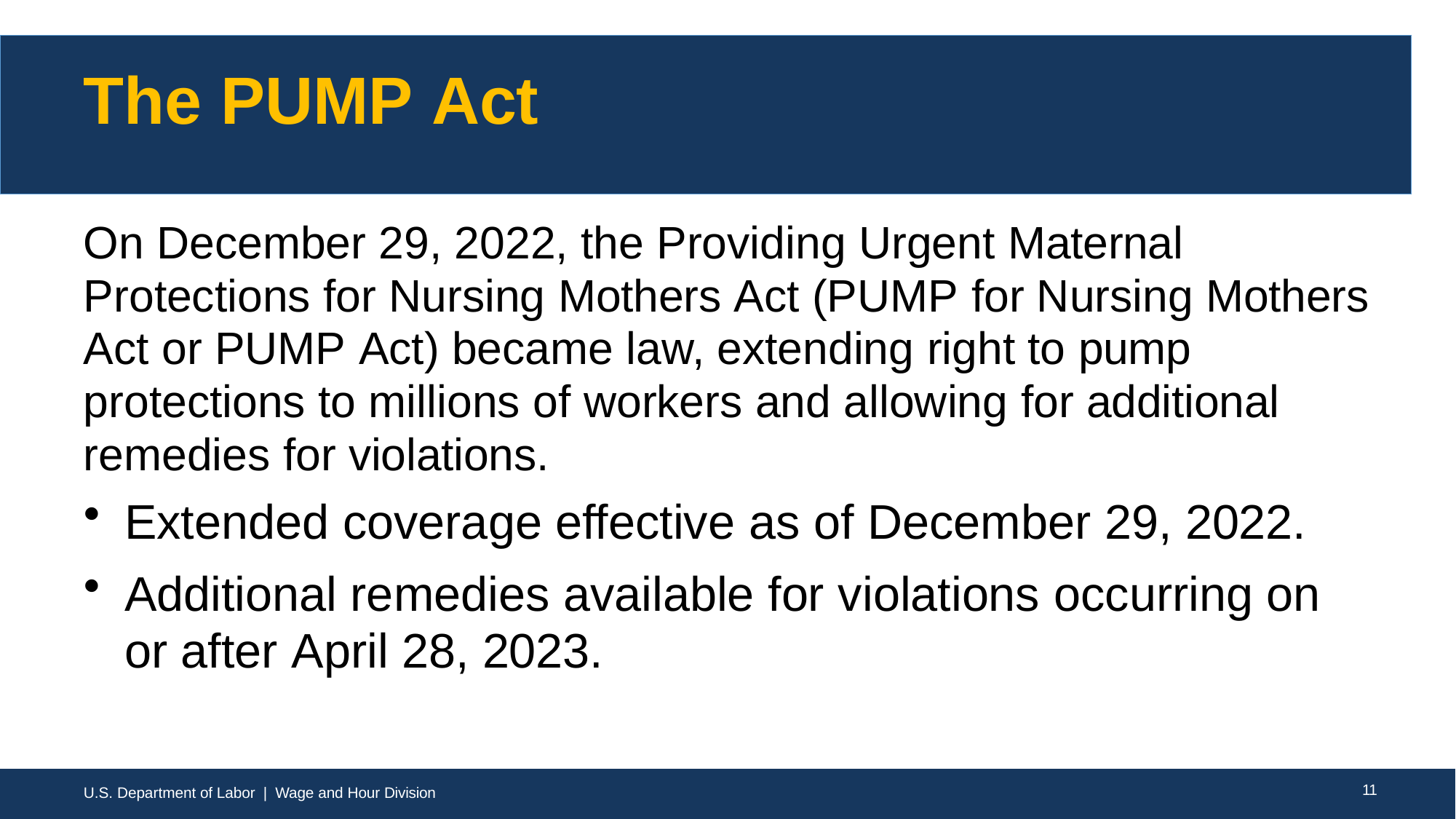

# The PUMP Act
On December 29, 2022, the Providing Urgent Maternal Protections for Nursing Mothers Act (PUMP for Nursing Mothers Act or PUMP Act) became law, extending right to pump protections to millions of workers and allowing for additional remedies for violations.
Extended coverage effective as of December 29, 2022.
Additional remedies available for violations occurring on or after April 28, 2023.
U.S. Department of Labor | Wage and Hour Division
11